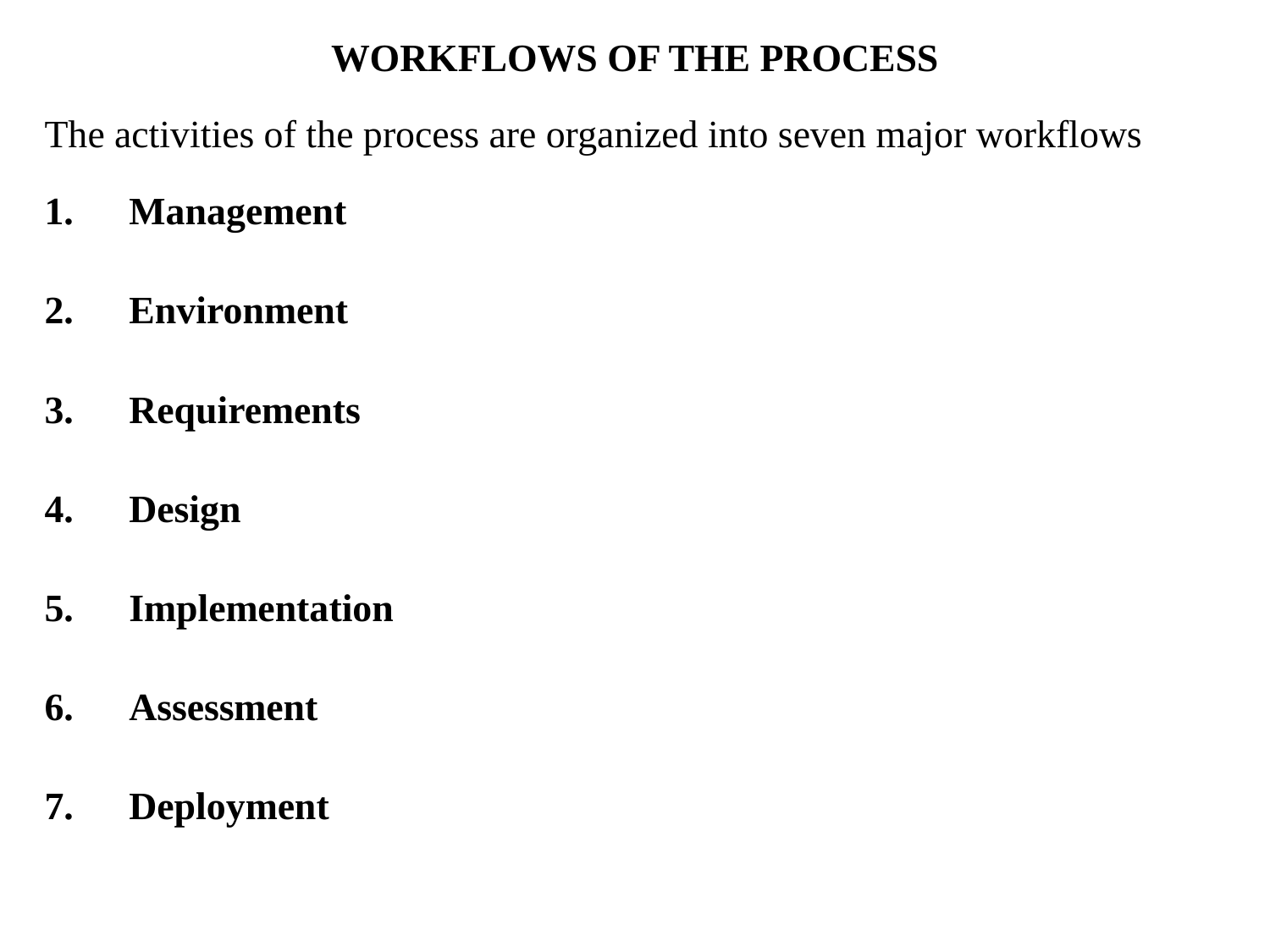

WORKFLOWS OF THE PROCESS

The activities of the process are organized into seven major workflows

Management

Environment

Requirements

Design

Implementation

Assessment

Deployment